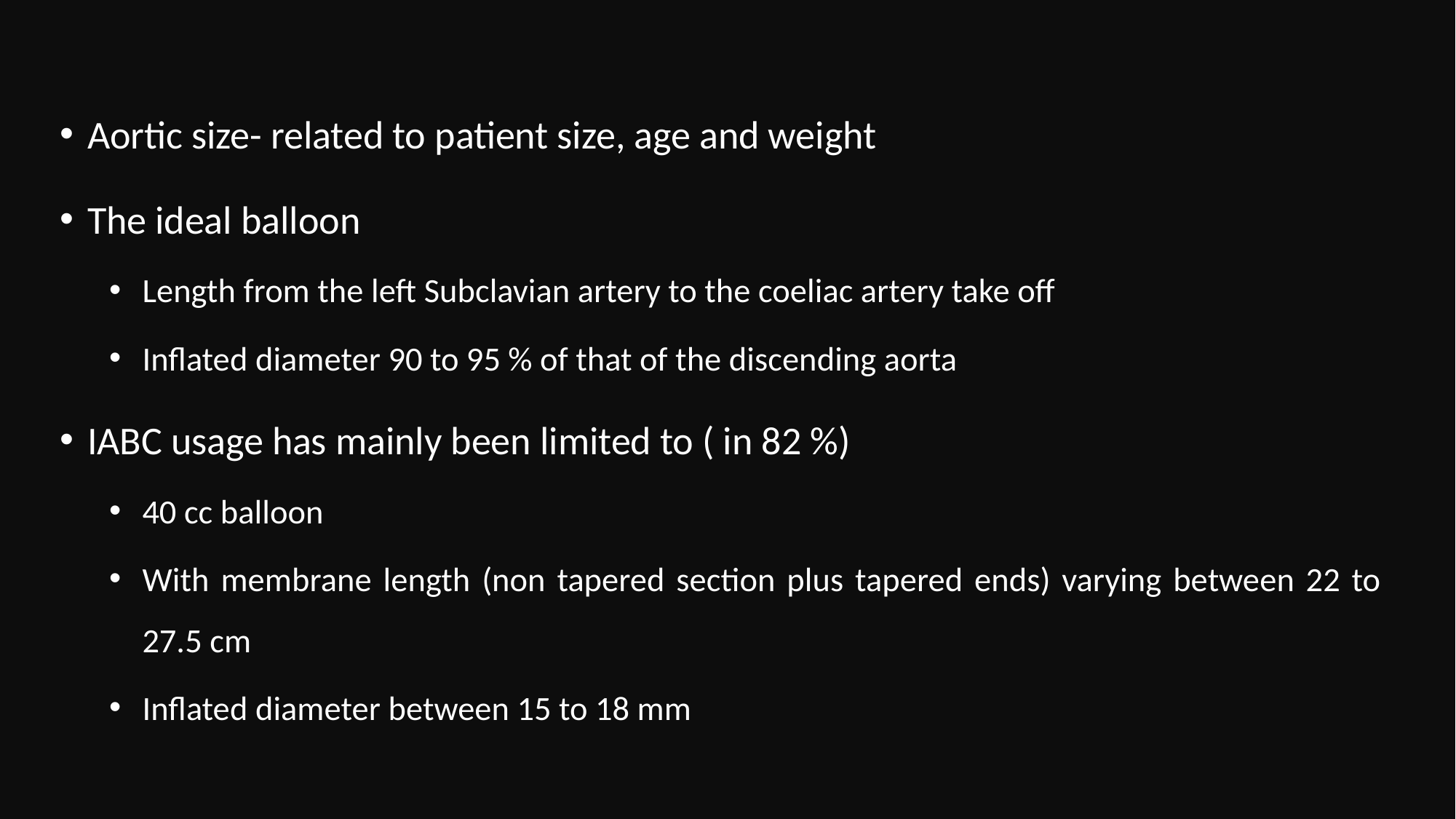

Aortic size- related to patient size, age and weight
The ideal balloon
Length from the left Subclavian artery to the coeliac artery take off
Inflated diameter 90 to 95 % of that of the discending aorta
IABC usage has mainly been limited to ( in 82 %)
40 cc balloon
With membrane length (non tapered section plus tapered ends) varying between 22 to 27.5 cm
Inflated diameter between 15 to 18 mm